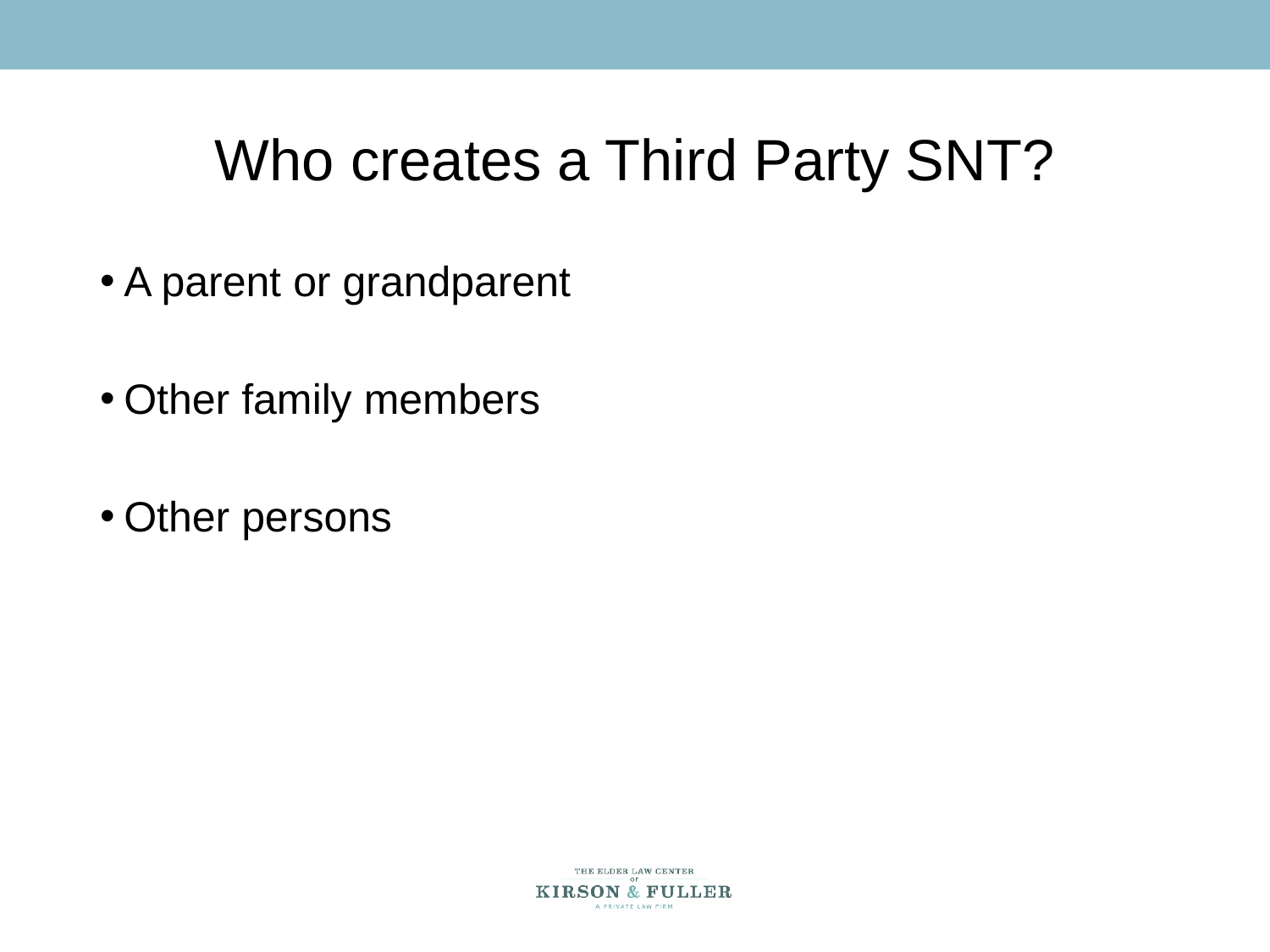

# Who creates a Third Party SNT?
A parent or grandparent

Other family members

Other persons